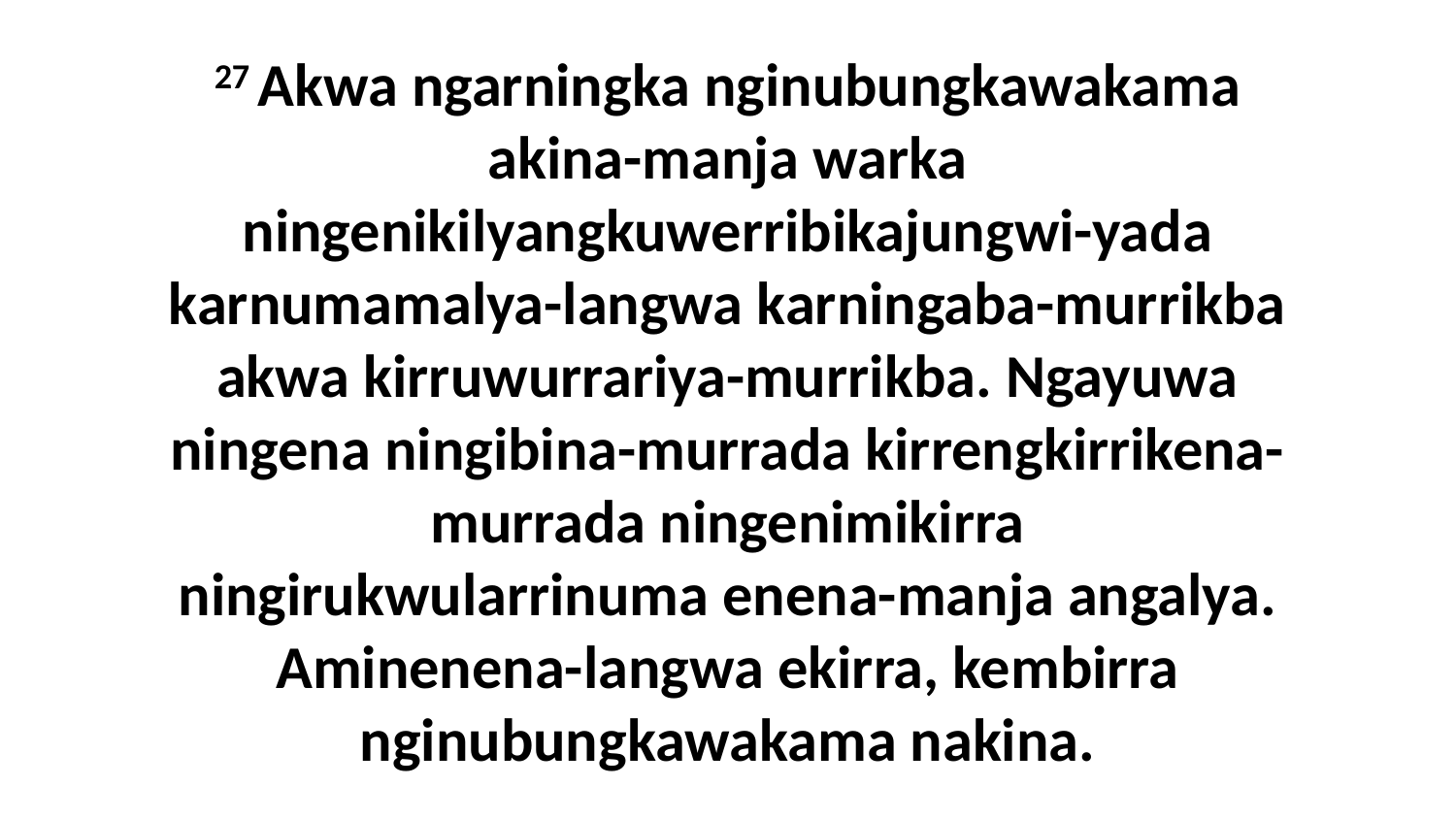

27 Akwa ngarningka nginubungkawakama akina-manja warka ningenikilyangkuwerribikajungwi-yada karnumamalya-langwa karningaba-murrikba akwa kirruwurrariya-murrikba. Ngayuwa ningena ningibina-murrada kirrengkirrikena-murrada ningenimikirra ningirukwularrinuma enena-manja angalya. Aminenena-langwa ekirra, kembirra nginubungkawakama nakina.